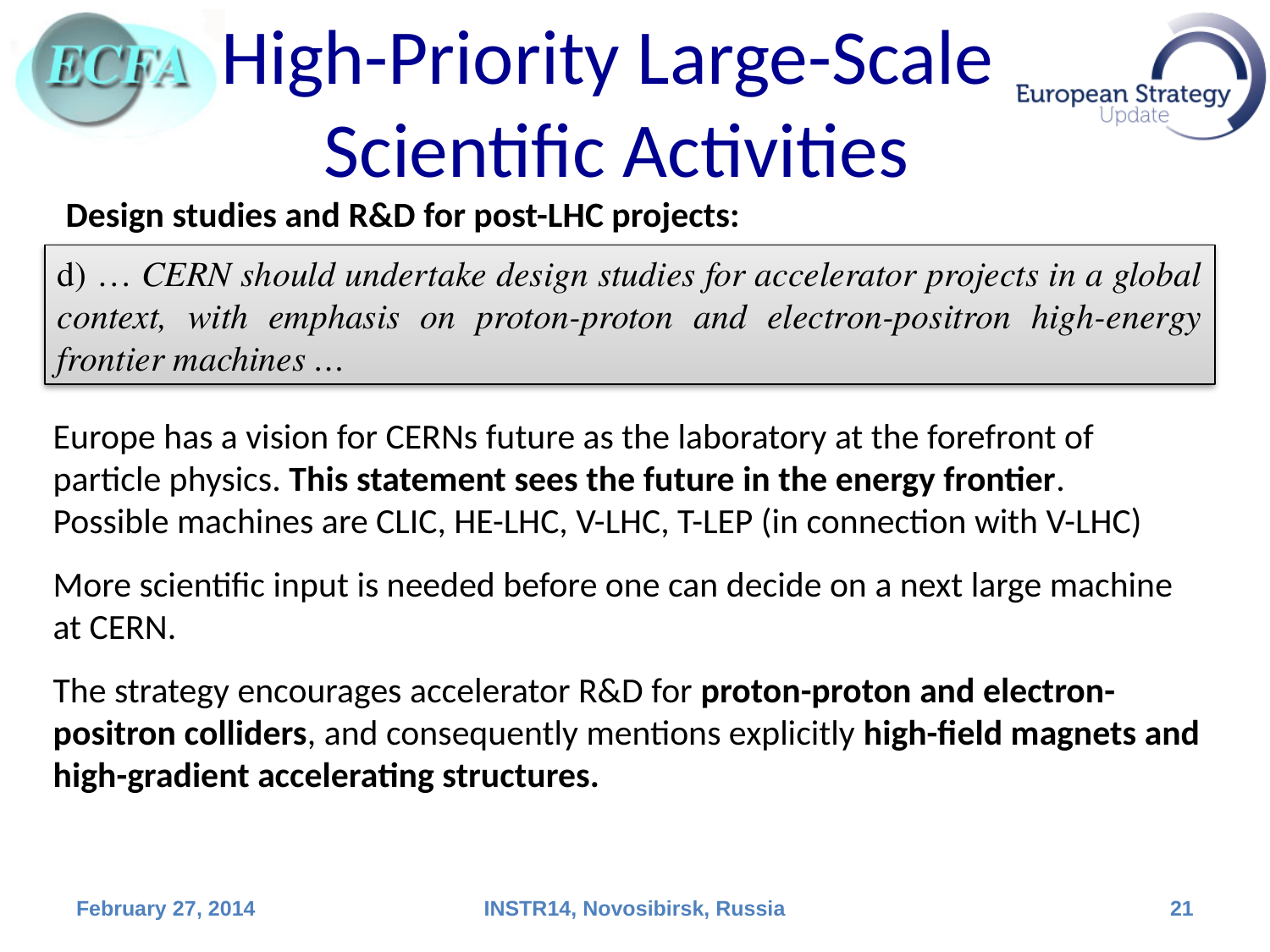

# High-Priority Large-Scale Scientific Activities
Design studies and R&D for post-LHC projects:
d) … CERN should undertake design studies for accelerator projects in a global context, with emphasis on proton-proton and electron-positron high-energy frontier machines …
Europe has a vision for CERNs future as the laboratory at the forefront of particle physics. This statement sees the future in the energy frontier.
Possible machines are CLIC, HE-LHC, V-LHC, T-LEP (in connection with V-LHC)

More scientific input is needed before one can decide on a next large machine at CERN.

The strategy encourages accelerator R&D for proton-proton and electron-positron colliders, and consequently mentions explicitly high-field magnets and high-gradient accelerating structures.
February 27, 2014
INSTR14, Novosibirsk, Russia
21